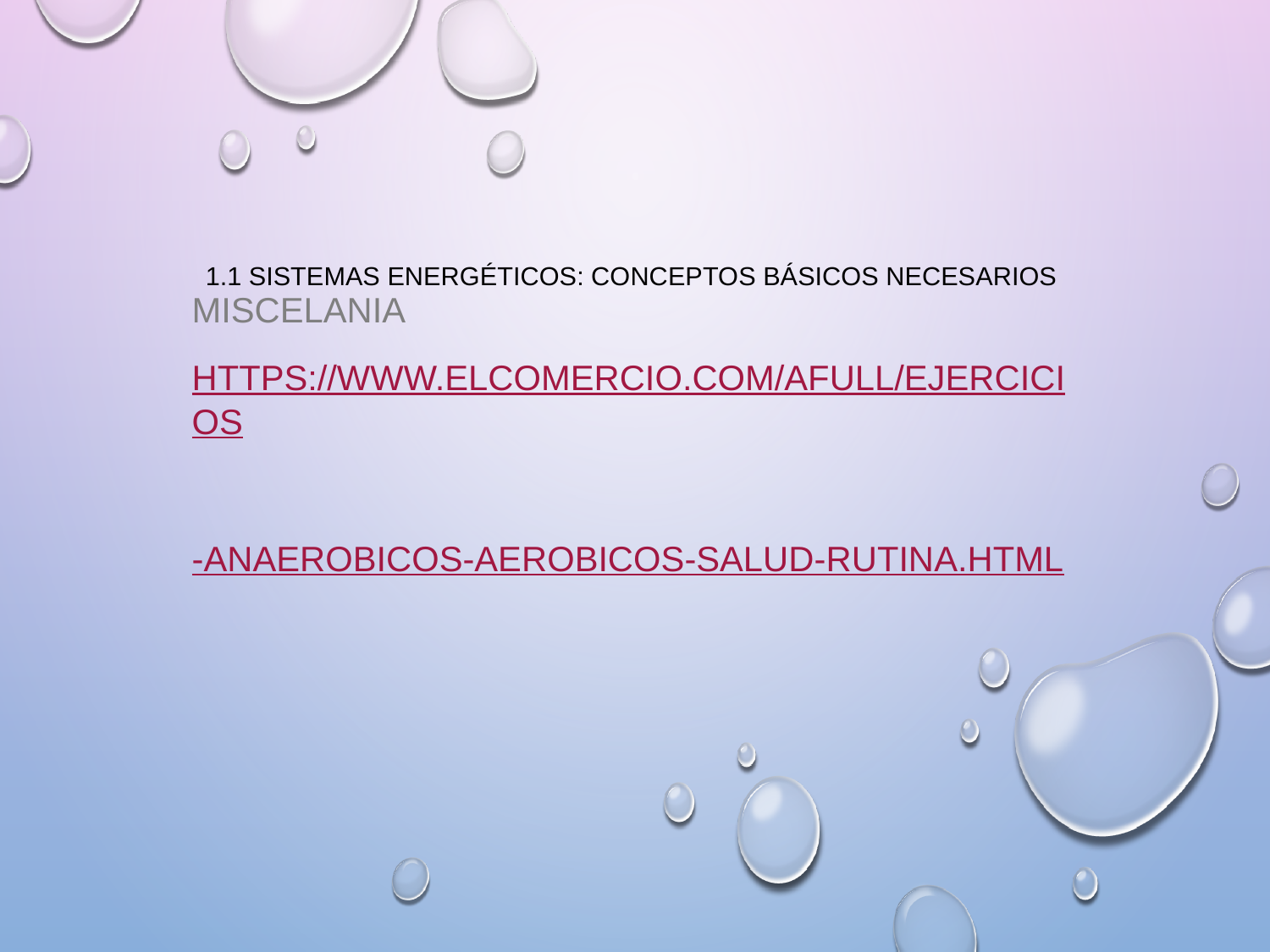

# 1.1 SISTEMAS ENERGÉTICOS: CONCEPTOS BÁSICOS NECESARIOS

MISCELANIA
https://www.elcomercio.com/afull/ejercicios

-anaerobicos-aerobicos-salud-rutina.html